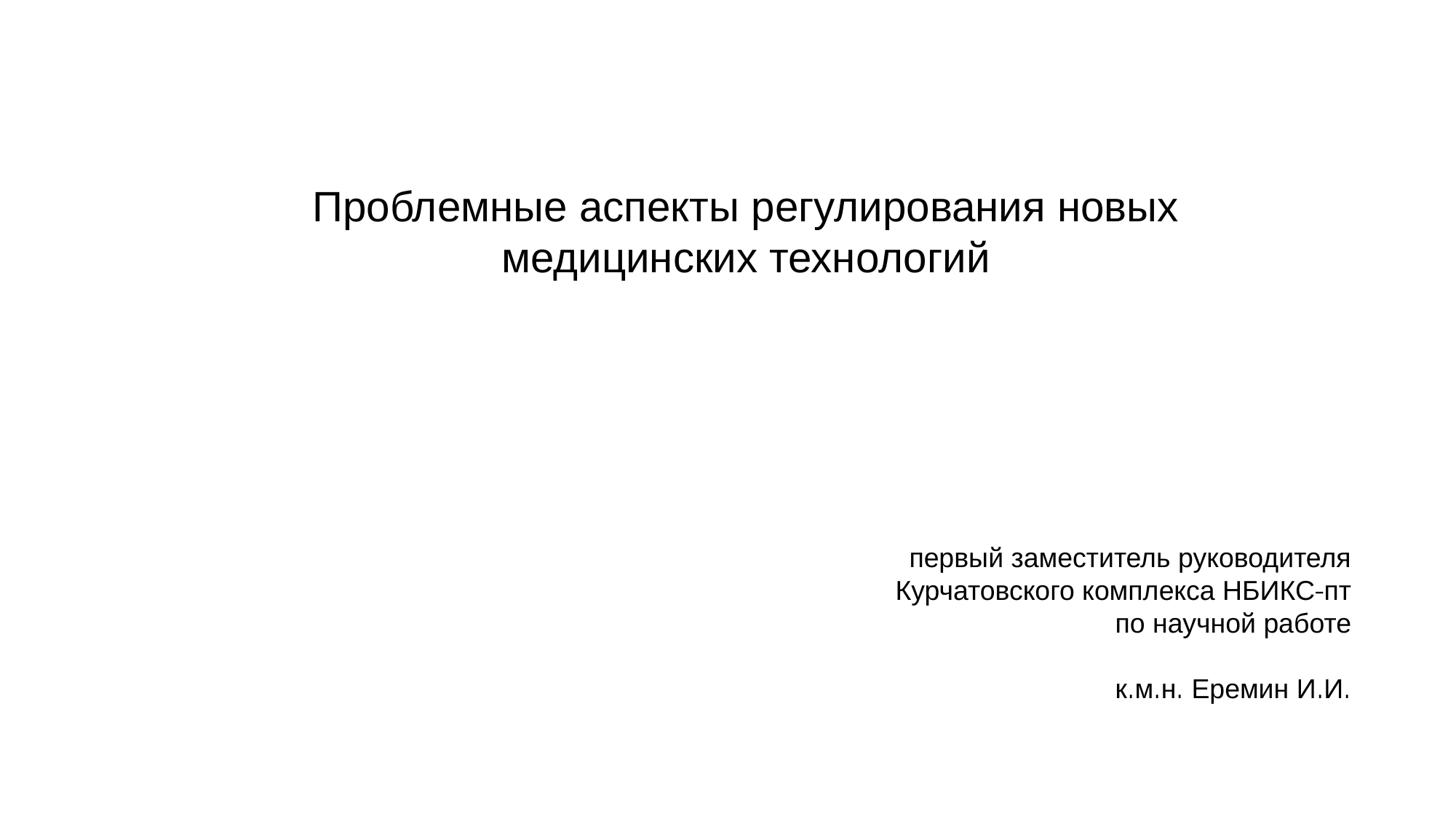

Проблемные аспекты регулирования новых медицинских технологий
первый заместитель руководителя
Курчатовского комплекса НБИКС-пт
по научной работе

к.м.н. Еремин И.И.